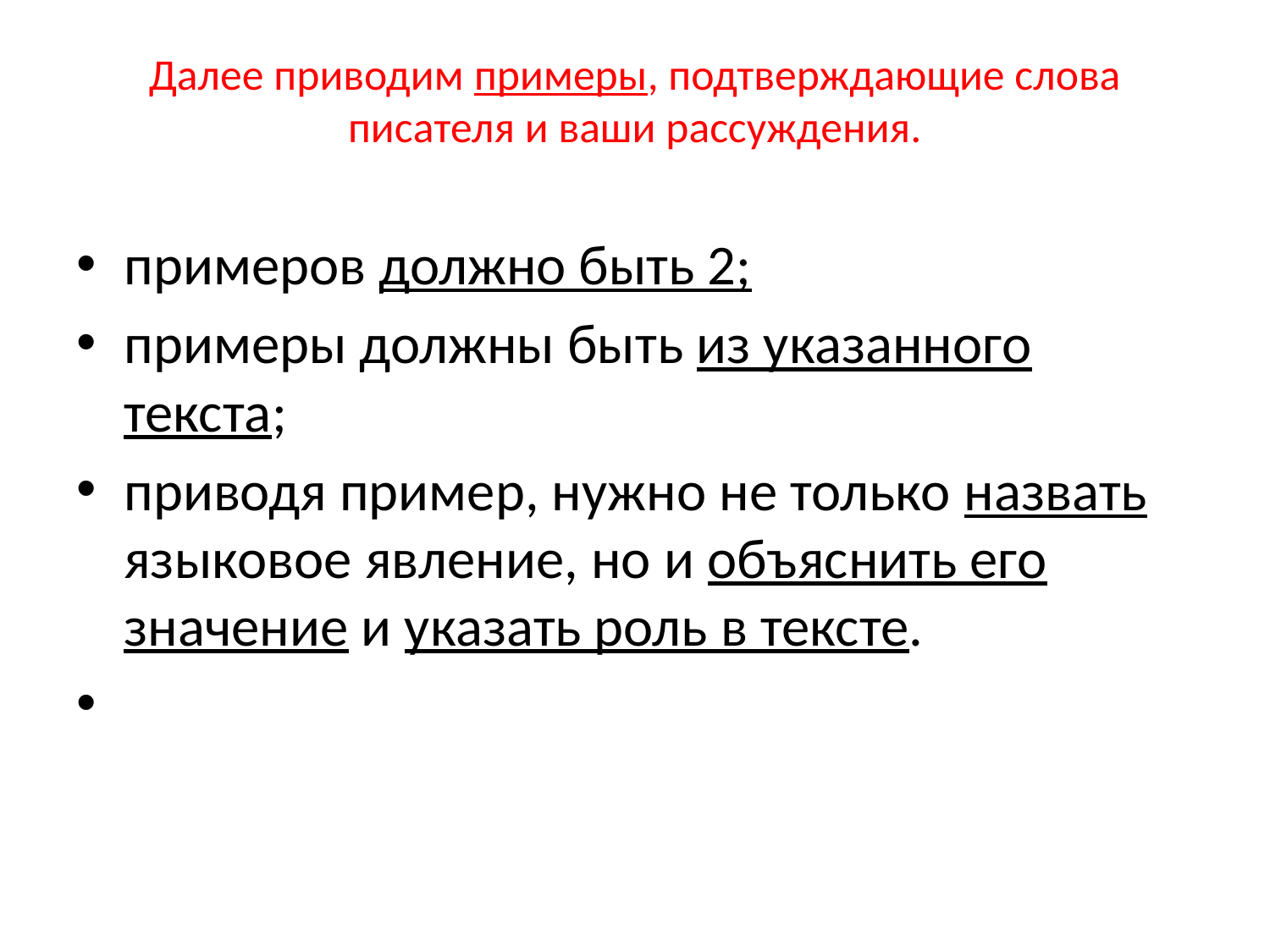

# Далее приводим примеры, подтверждающие слова писателя и ваши рассуждения.
примеров должно быть 2;
примеры должны быть из указанного текста;
приводя пример, нужно не только назвать языковое явление, но и объяснить его значение и указать роль в тексте.